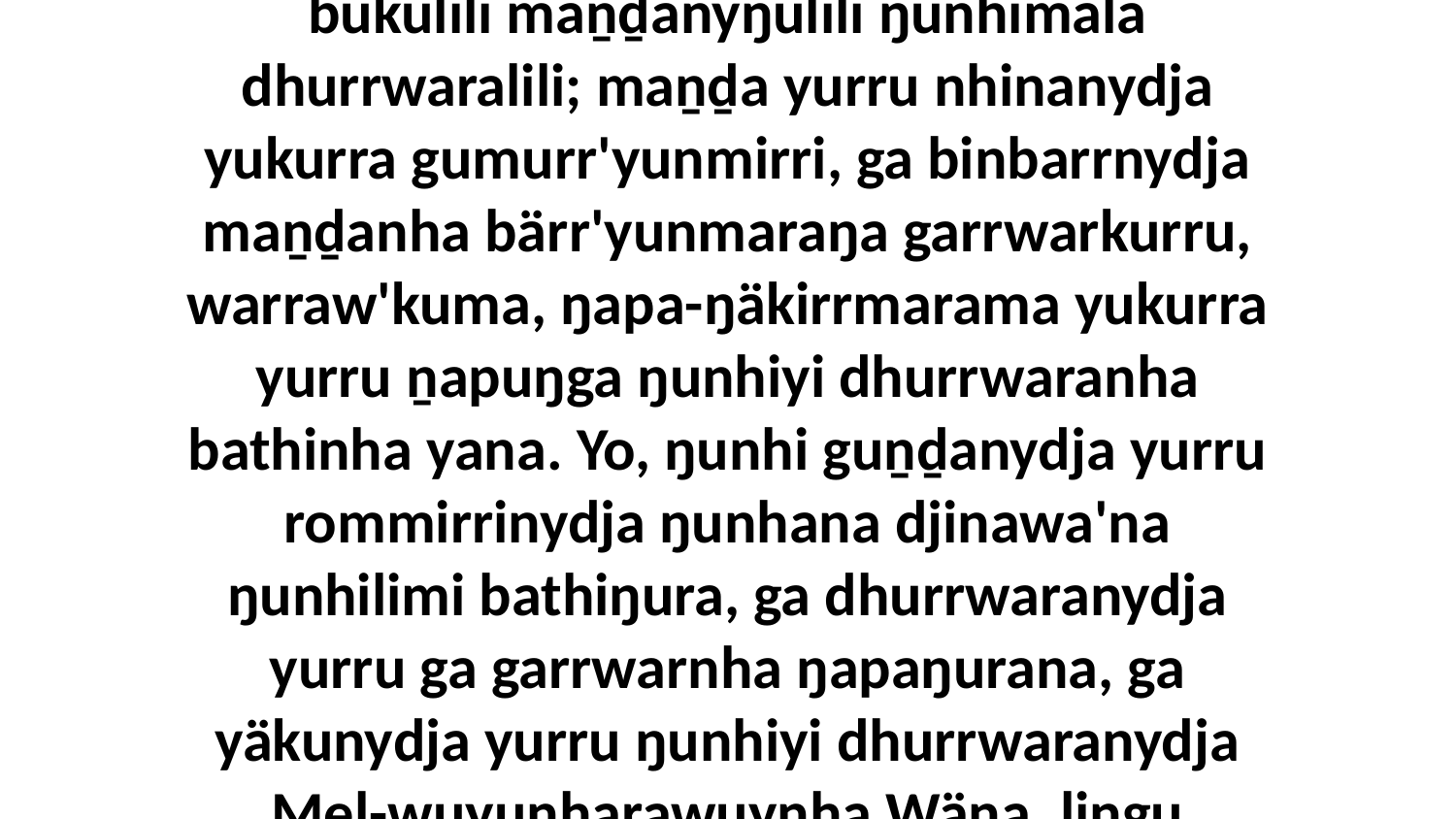

17-22 “Ga biyakayi bili djäma dhurrwarawunydja dhaḻ'yunarawu ŋuruku bathiwu, yurru dhurrwaranydja nhuma yurru djäma garwarrwarr bathanara. Ga biyakayi liŋgu djämayi märrma' garwarrwarr maṉḏanha, djiwarr'wuynha yolŋunha maṉḏanha, ga nherralanydja maṉḏanha bukulili maṉḏanyŋulili ŋunhimala dhurrwaralili; maṉḏa yurru nhinanydja yukurra gumurr'yunmirri, ga binbarrnydja maṉḏanha bärr'yunmaraŋa garrwarkurru, warraw'kuma, ŋapa-ŋäkirrmarama yukurra yurru ṉapuŋga ŋunhiyi dhurrwaranha bathinha yana. Yo, ŋunhi guṉḏanydja yurru rommirrinydja ŋunhana djinawa'na ŋunhilimi bathiŋura, ga dhurrwaranydja yurru ga garrwarnha ŋapaŋurana, ga yäkunydja yurru ŋunhiyi dhurrwaranydja Mel-wuyunharawuynha Wäŋa, liŋgu ŋunhimalayina ŋarra nhumalanha yurru guwatjmandja, ga ŋunhiliyi ŋarra yurru yulŋunydja ṉapuŋga' yana ŋurikala maṉḏakala, ŋapaŋura yana garrwar Mel-wuyunaramirriŋura Wäŋaŋura, liŋgu ŋuliŋuruyina ŋarra yurru wekama dhäruktja nhumalaŋgu Yitjuralpuyŋuwunydja.